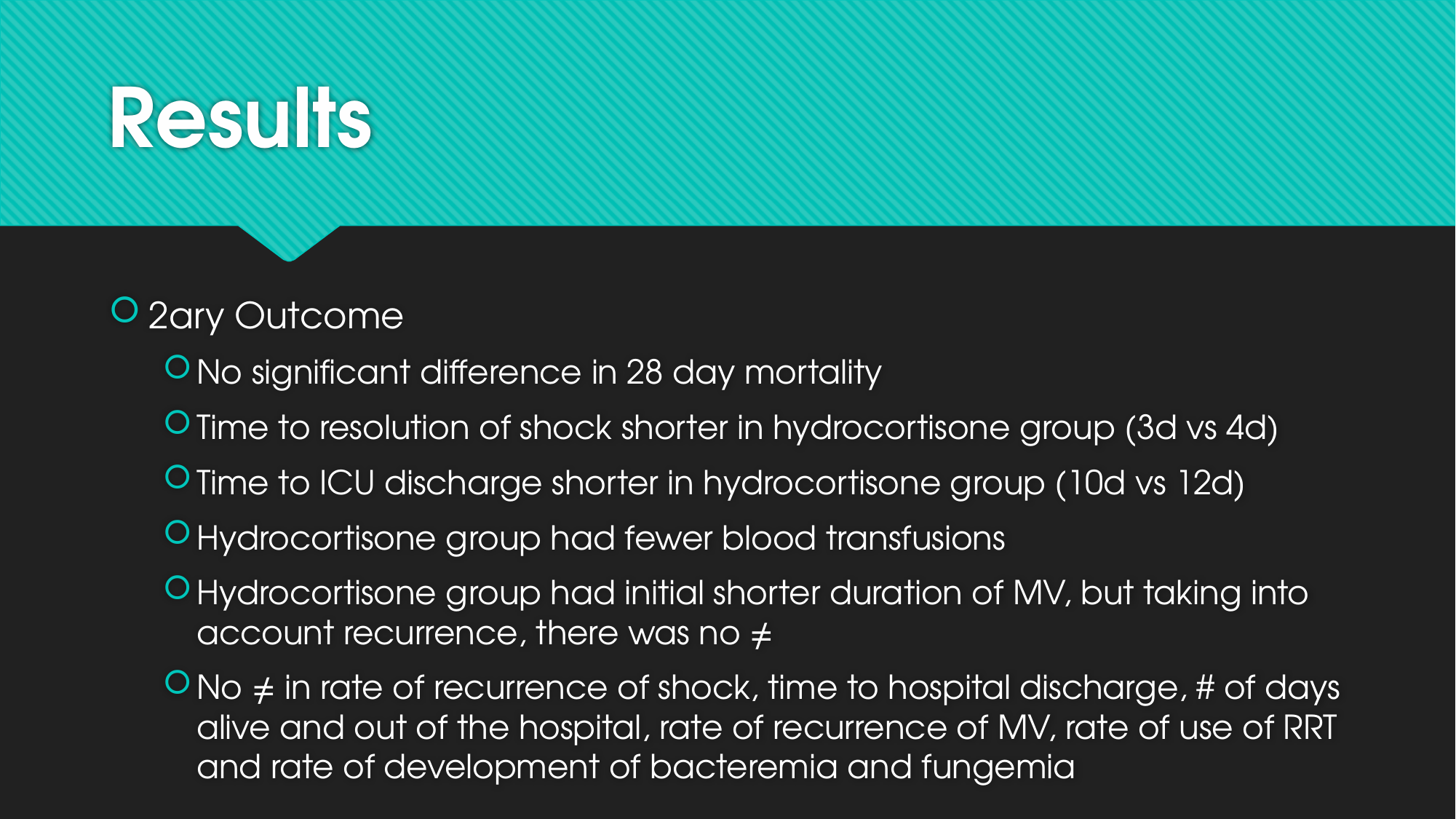

# Results
2ary Outcome
No significant difference in 28 day mortality
Time to resolution of shock shorter in hydrocortisone group (3d vs 4d)
Time to ICU discharge shorter in hydrocortisone group (10d vs 12d)
Hydrocortisone group had fewer blood transfusions
Hydrocortisone group had initial shorter duration of MV, but taking into account recurrence, there was no ≠
No ≠ in rate of recurrence of shock, time to hospital discharge, # of days alive and out of the hospital, rate of recurrence of MV, rate of use of RRT and rate of development of bacteremia and fungemia